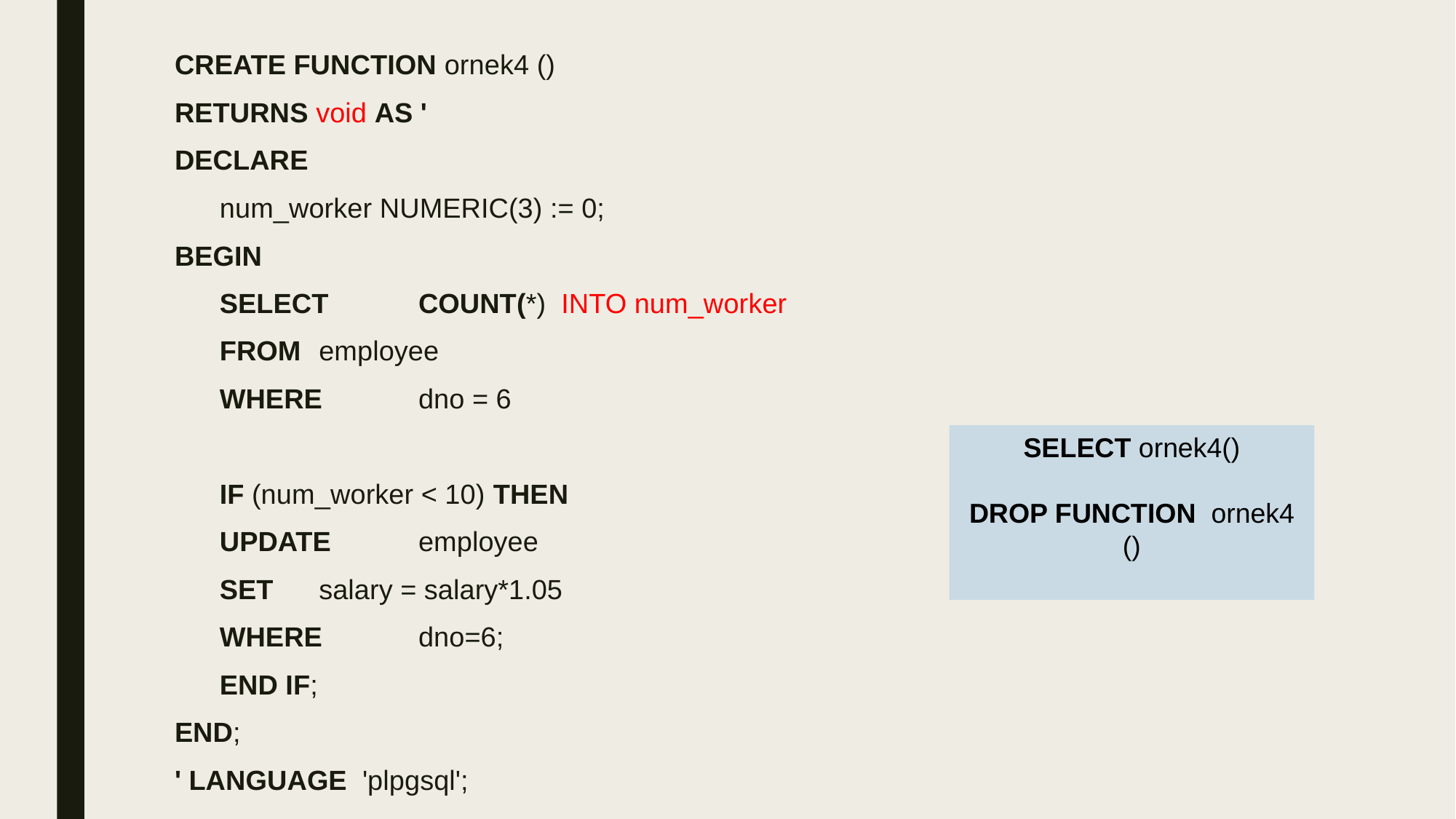

CREATE FUNCTION ornek4 ()
RETURNS void AS '
DECLARE
	num_worker NUMERIC(3) := 0;
BEGIN
	SELECT 	COUNT(*)  INTO num_worker
	FROM 	employee
	WHERE 	dno = 6

	IF (num_worker < 10) THEN
		UPDATE 	employee
		SET 		salary = salary*1.05
		WHERE 	dno=6;
	END IF;
END;
' LANGUAGE  'plpgsql';

SELECT ornek4()

DROP FUNCTION  ornek4 ()